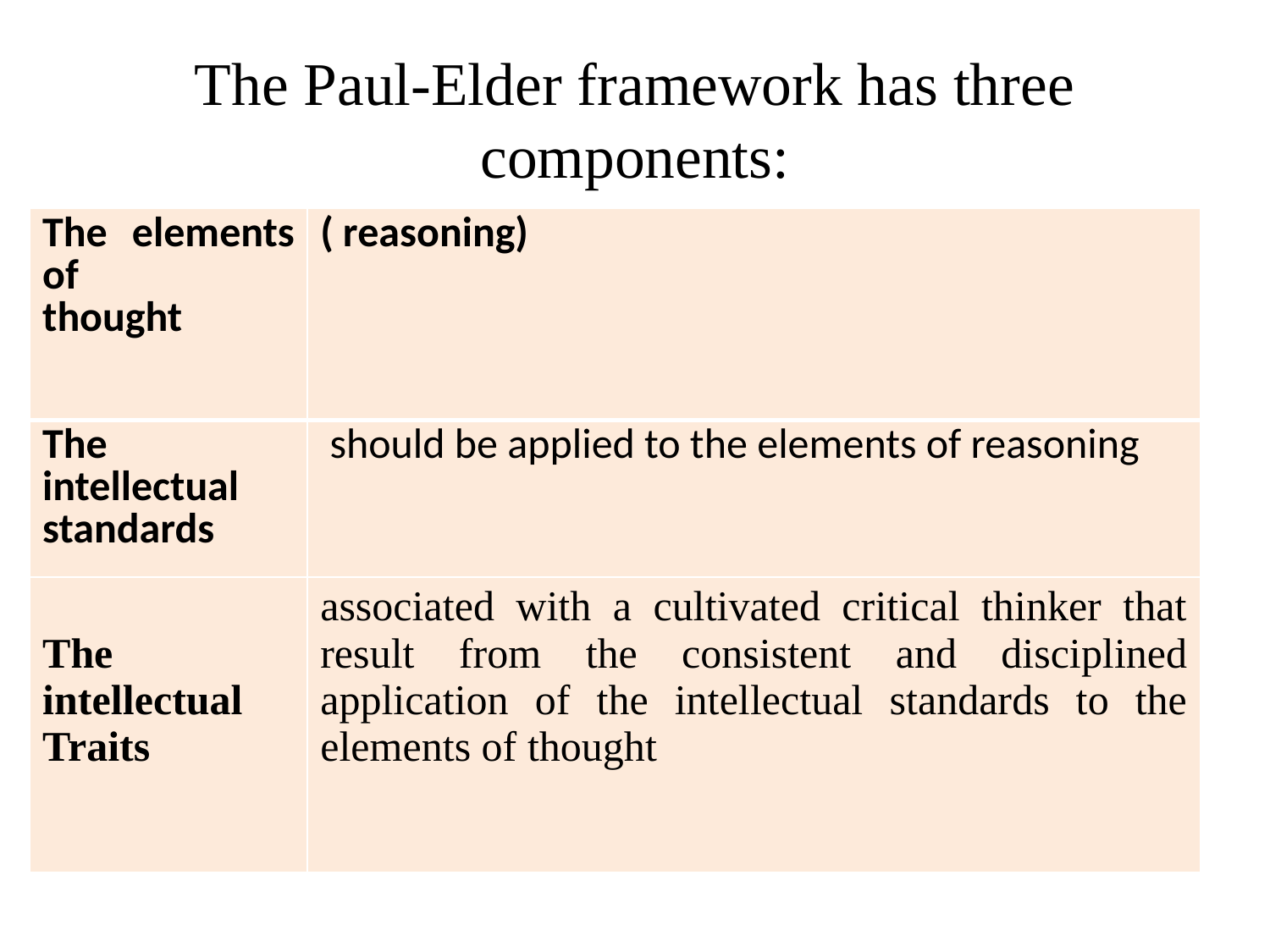

# The Paul-Elder framework has three components:
| The elements of thought | ( reasoning) |
| --- | --- |
| The intellectual standards | should be applied to the elements of reasoning |
| The intellectual Traits | associated with a cultivated critical thinker that result from the consistent and disciplined application of the intellectual standards to the elements of thought |